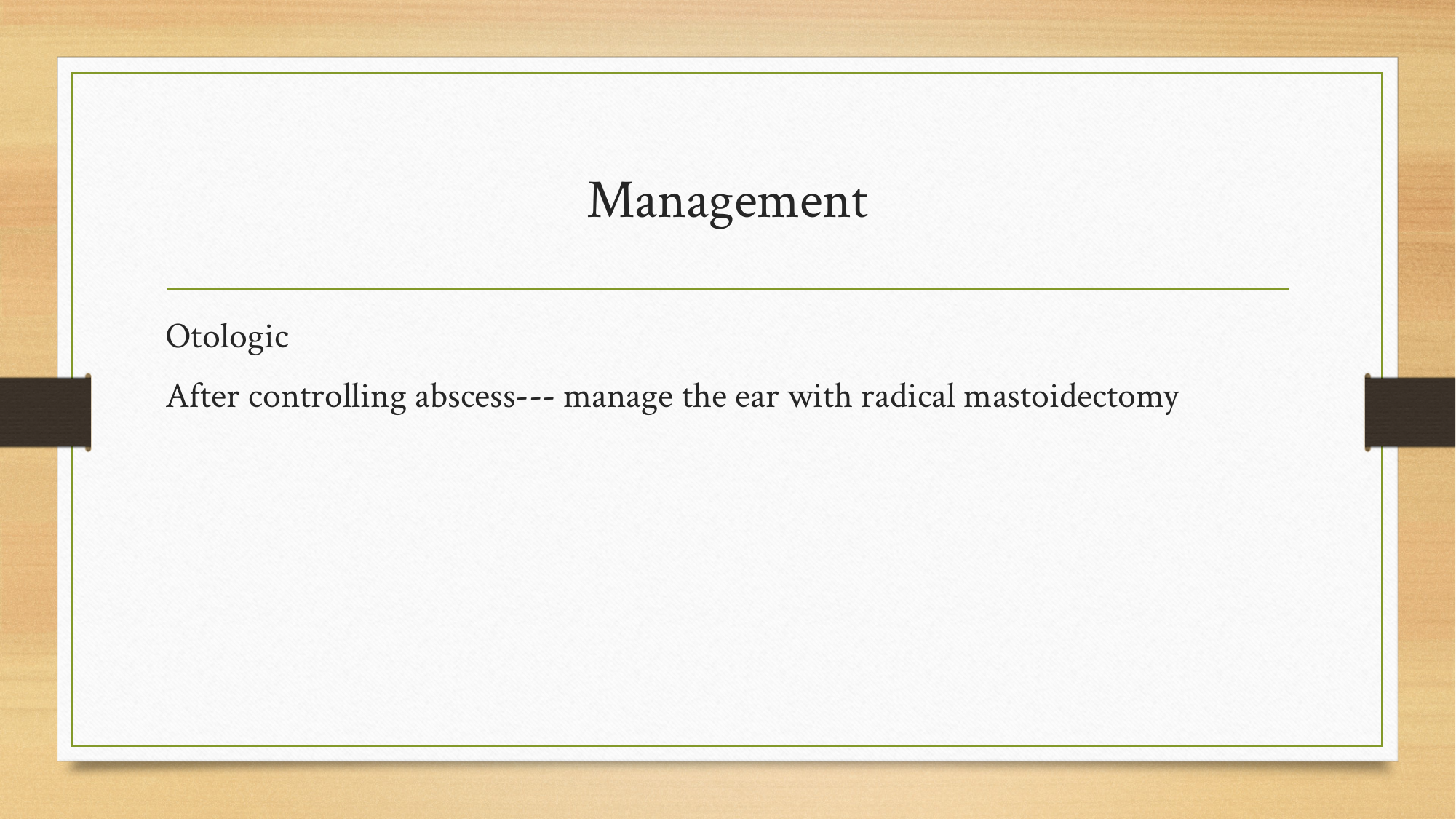

# Management
Otologic
After controlling abscess--- manage the ear with radical mastoidectomy